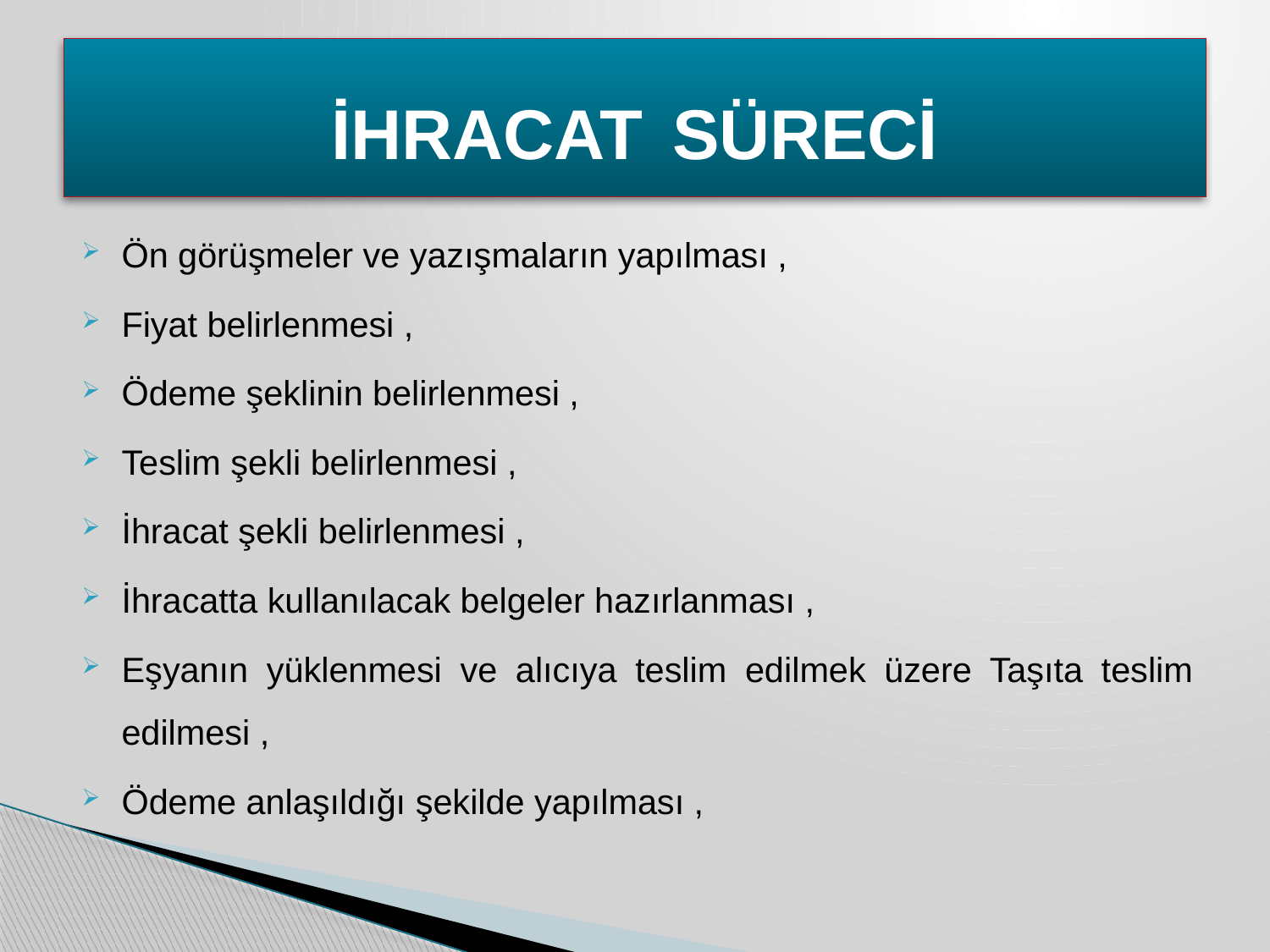

# İHRACAT SÜRECİ
Ön görüşmeler ve yazışmaların yapılması ,
Fiyat belirlenmesi ,
Ödeme şeklinin belirlenmesi ,
Teslim şekli belirlenmesi ,
İhracat şekli belirlenmesi ,
İhracatta kullanılacak belgeler hazırlanması ,
Eşyanın yüklenmesi ve alıcıya teslim edilmek üzere Taşıta teslim edilmesi ,
Ödeme anlaşıldığı şekilde yapılması ,